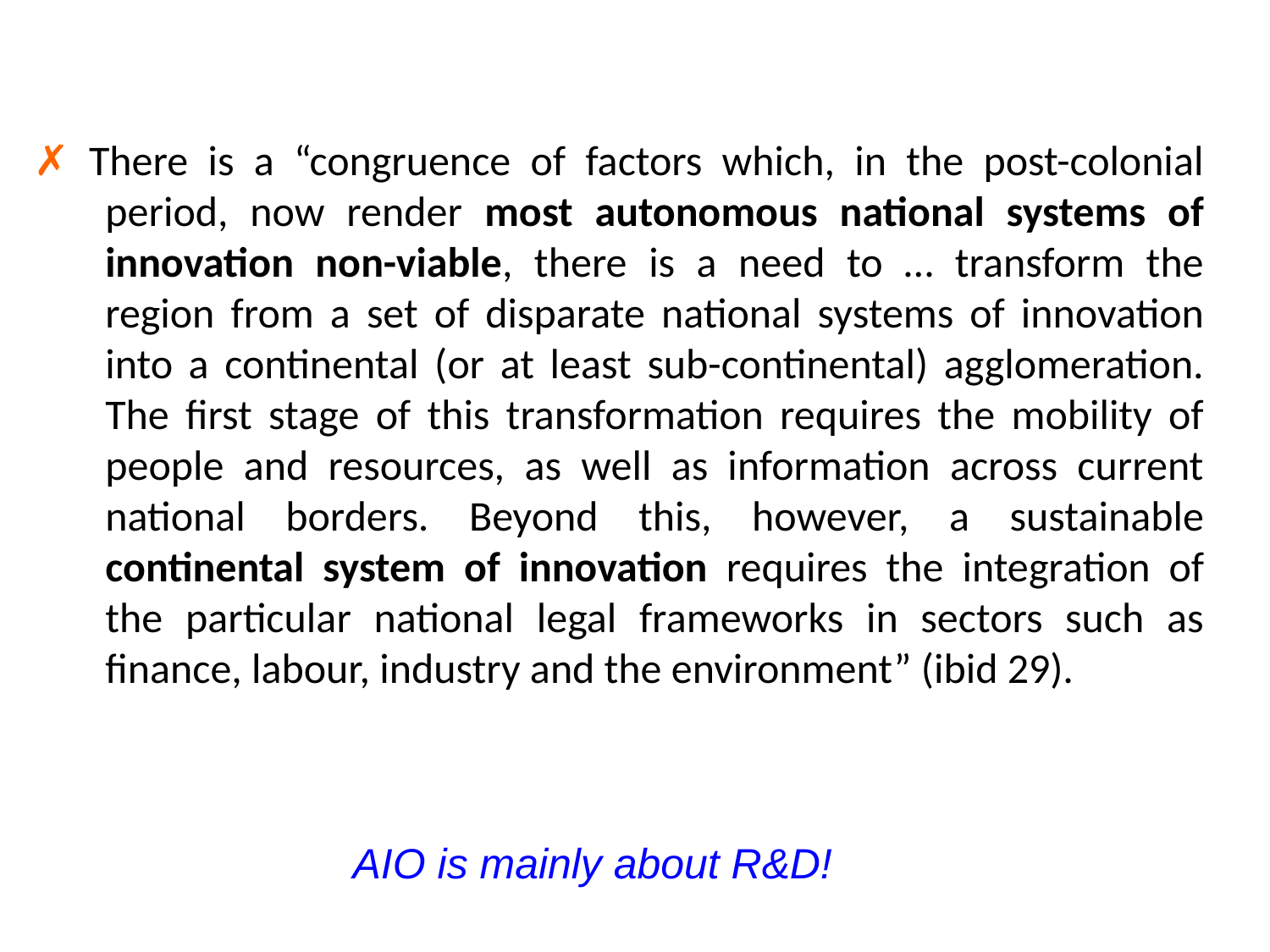

✗ There is a “congruence of factors which, in the post-colonial period, now render most autonomous national systems of innovation non-viable, there is a need to … transform the region from a set of disparate national systems of innovation into a continental (or at least sub-continental) agglomeration. The first stage of this transformation requires the mobility of people and resources, as well as information across current national borders. Beyond this, however, a sustainable continental system of innovation requires the integration of the particular national legal frameworks in sectors such as finance, labour, industry and the environment” (ibid 29).
AIO is mainly about R&D!